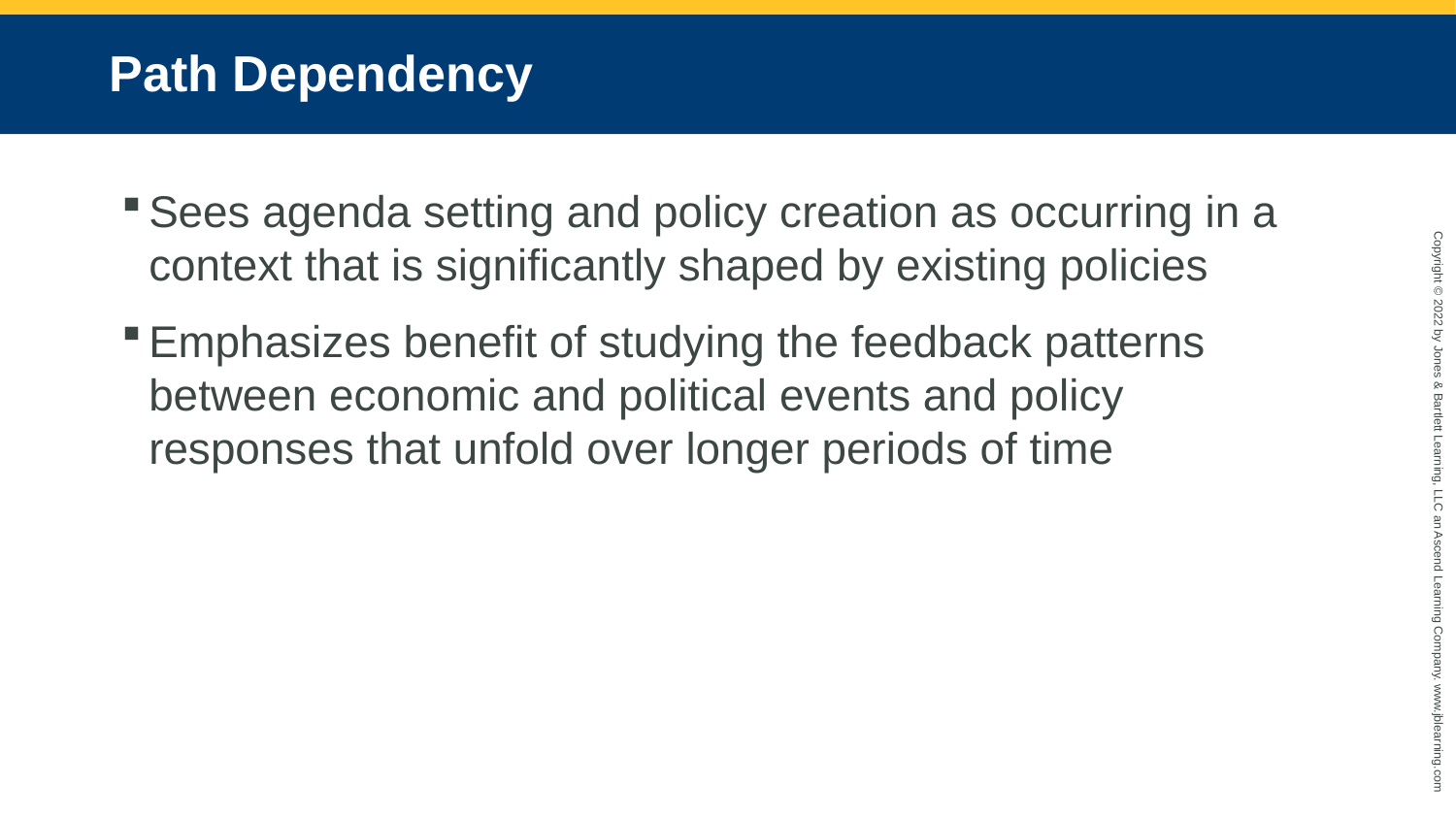

# Path Dependency
Sees agenda setting and policy creation as occurring in a context that is significantly shaped by existing policies
Emphasizes benefit of studying the feedback patterns between economic and political events and policy responses that unfold over longer periods of time